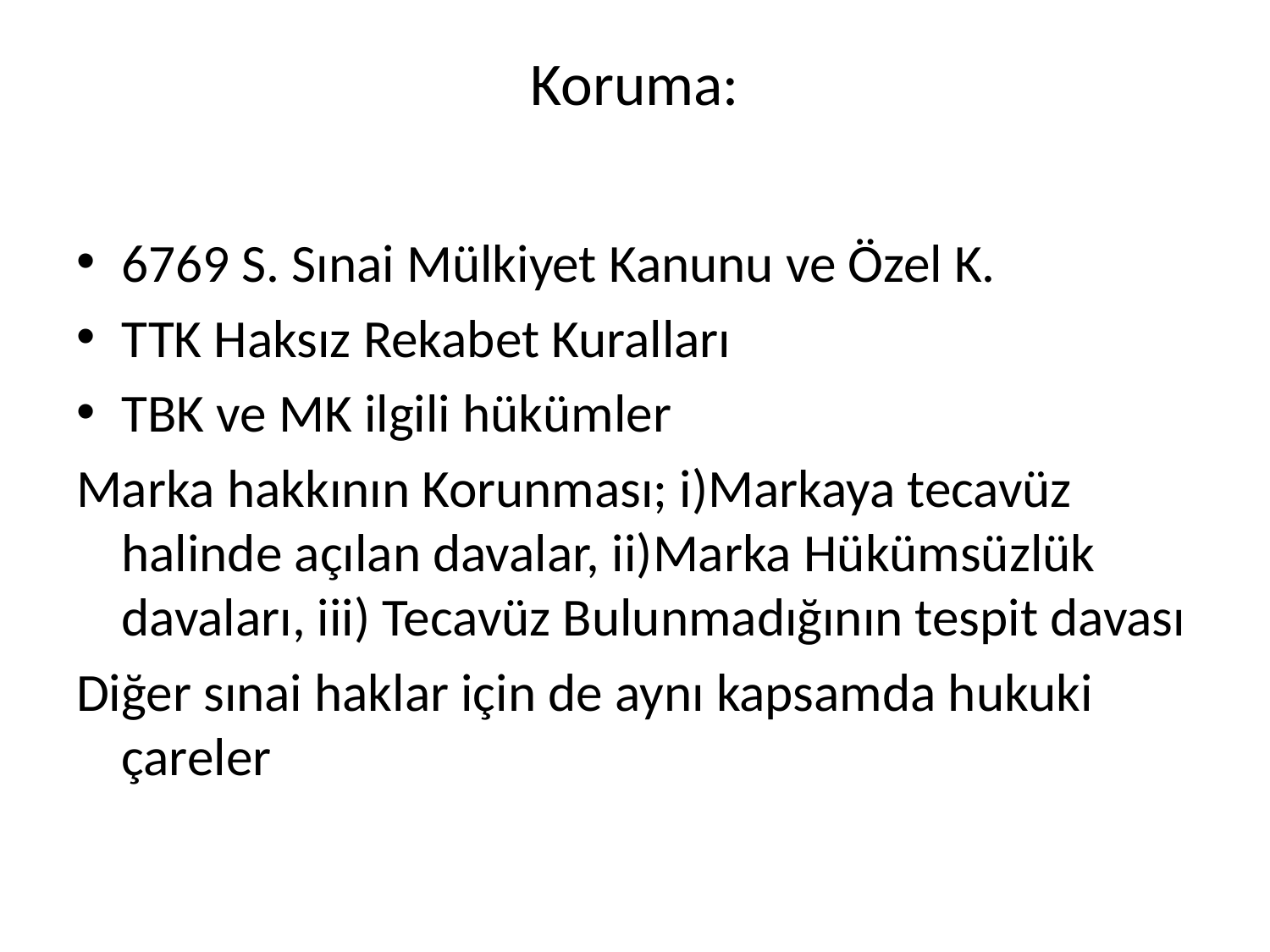

# Koruma:
6769 S. Sınai Mülkiyet Kanunu ve Özel K.
TTK Haksız Rekabet Kuralları
TBK ve MK ilgili hükümler
Marka hakkının Korunması; i)Markaya tecavüz halinde açılan davalar, ii)Marka Hükümsüzlük davaları, iii) Tecavüz Bulunmadığının tespit davası
Diğer sınai haklar için de aynı kapsamda hukuki çareler